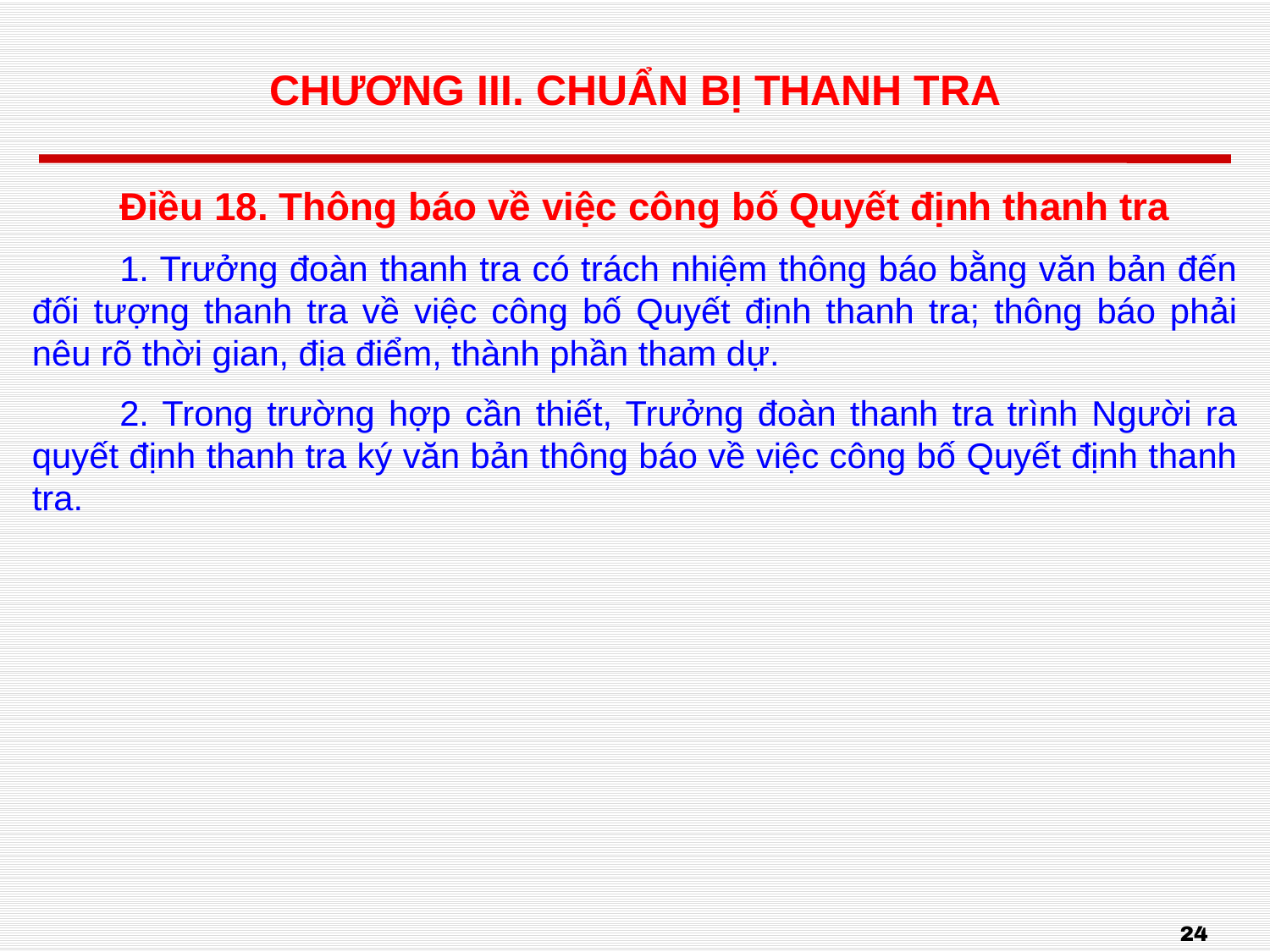

# CHƯƠNG III. CHUẨN BỊ THANH TRA
Điều 18. Thông báo về việc công bố Quyết định thanh tra
1. Trưởng đoàn thanh tra có trách nhiệm thông báo bằng văn bản đến đối tượng thanh tra về việc công bố Quyết định thanh tra; thông báo phải nêu rõ thời gian, địa điểm, thành phần tham dự.
2. Trong trường hợp cần thiết, Trưởng đoàn thanh tra trình Người ra quyết định thanh tra ký văn bản thông báo về việc công bố Quyết định thanh tra.